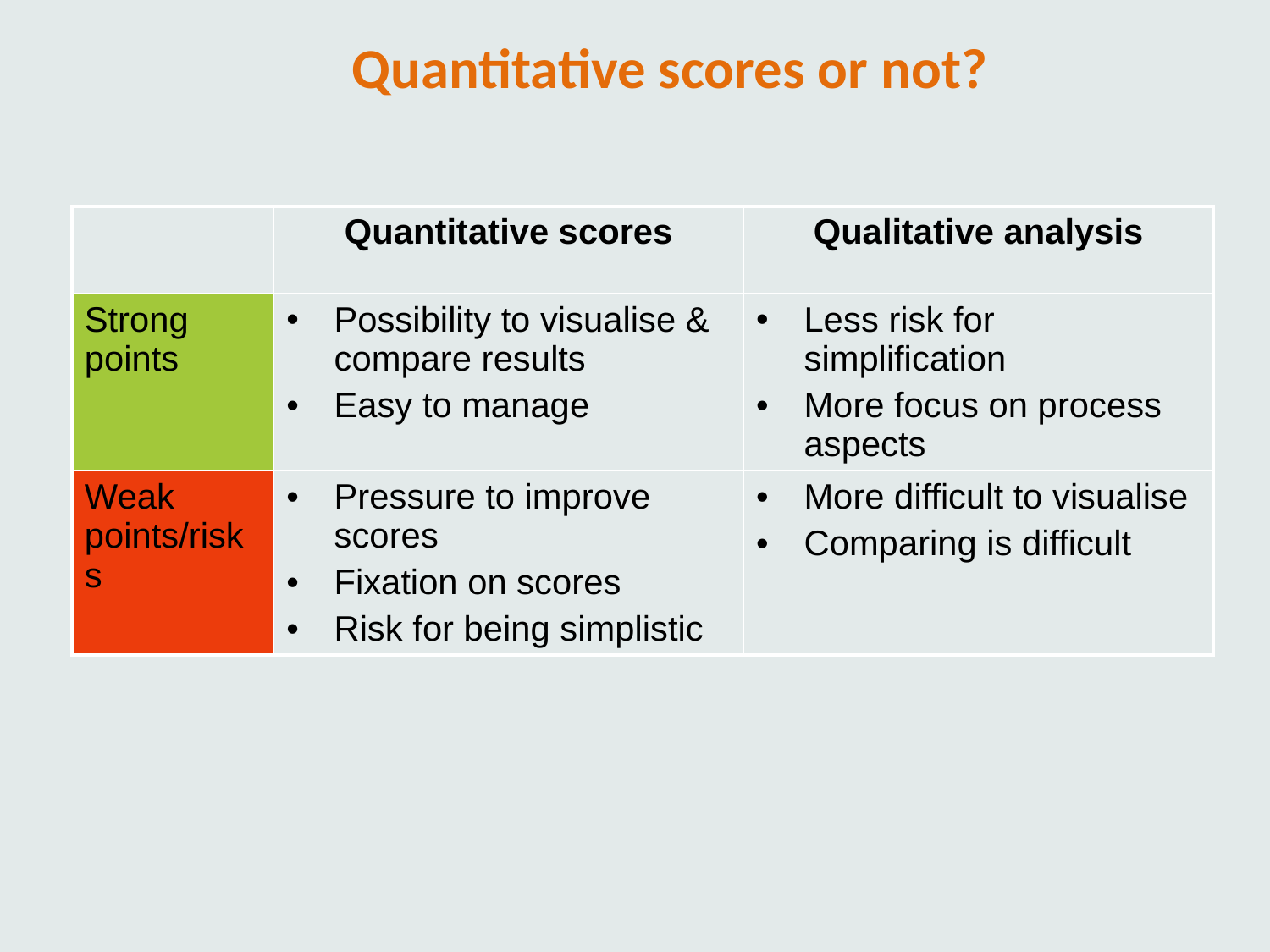

# Quantitative scores or not?
|  | Quantitative scores | Qualitative analysis |
| --- | --- | --- |
| Strong points | Possibility to visualise & compare results Easy to manage | Less risk for simplification More focus on process aspects |
| Weak points/risks | Pressure to improve scores Fixation on scores Risk for being simplistic | More difficult to visualise Comparing is difficult |